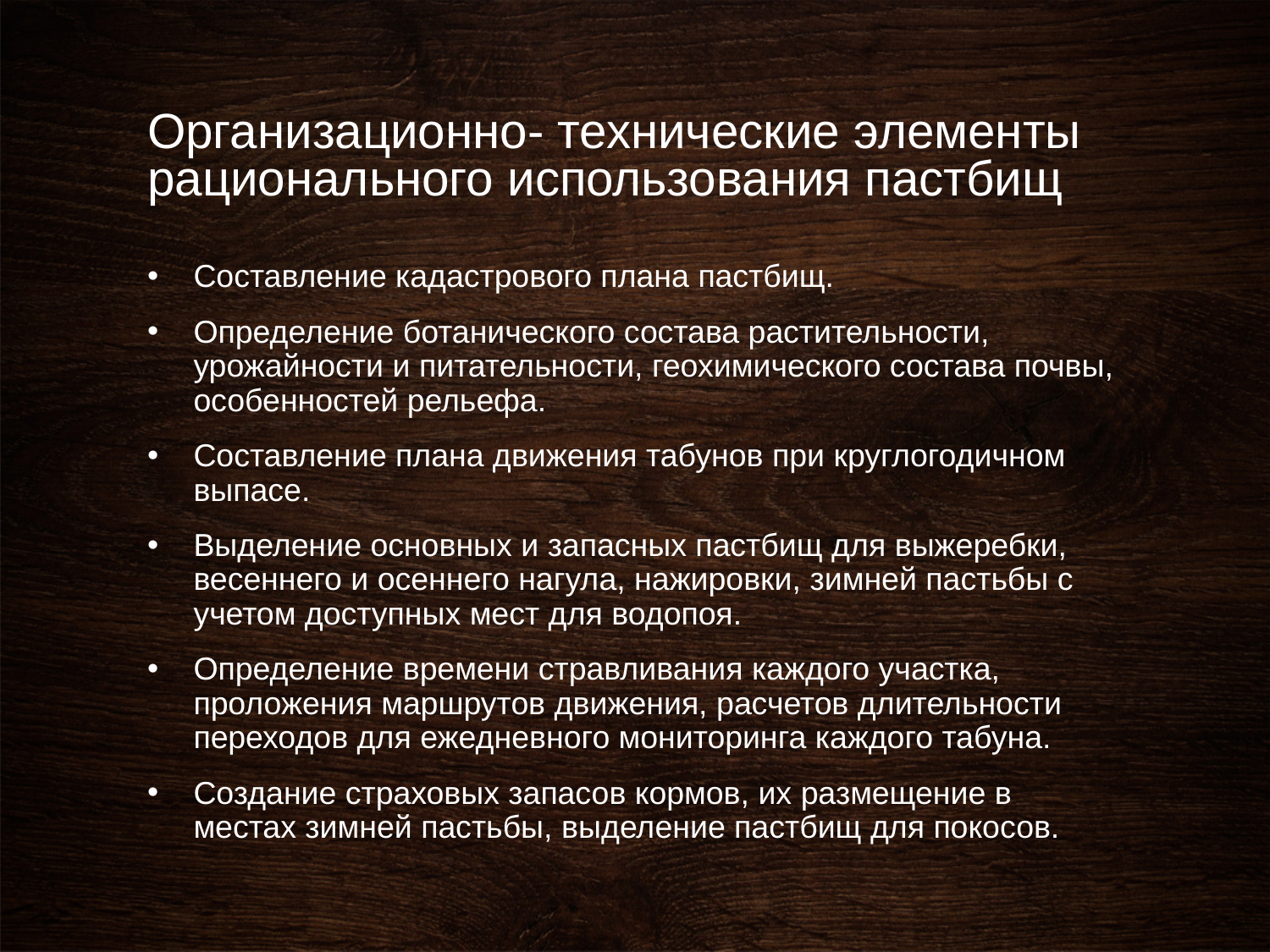

# Организационно- технические элементы рационального использования пастбищ
Составление кадастрового плана пастбищ.
Определение ботанического состава растительности, урожайности и питательности, геохимического состава почвы, особенностей рельефа.
Составление плана движения табунов при круглогодичном выпасе.
Выделение основных и запасных пастбищ для выжеребки, весеннего и осеннего нагула, нажировки, зимней пастьбы с учетом доступных мест для водопоя.
Определение времени стравливания каждого участка, проложения маршрутов движения, расчетов длительности переходов для ежедневного мониторинга каждого табуна.
Создание страховых запасов кормов, их размещение в местах зимней пастьбы, выделение пастбищ для покосов.